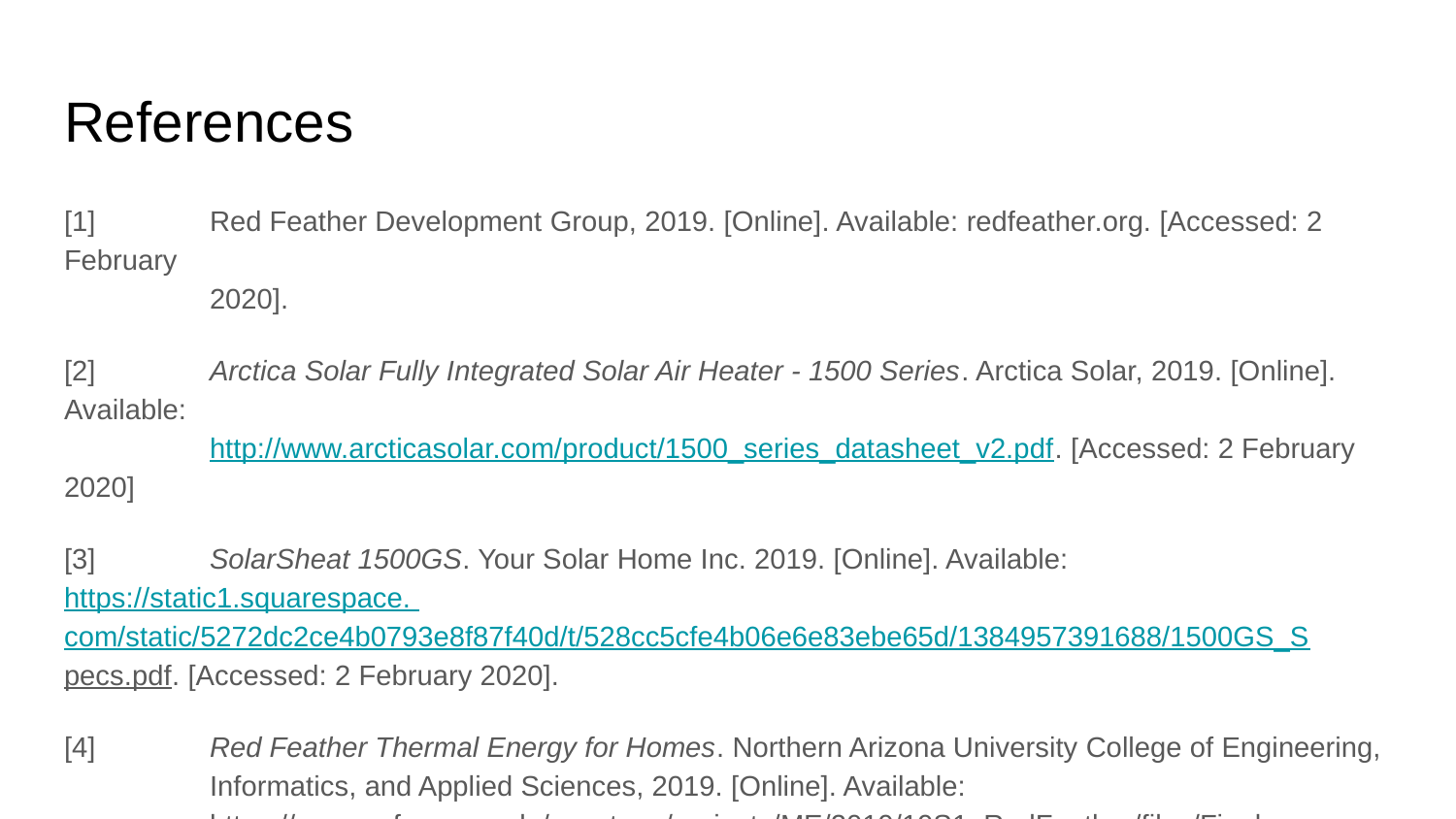

# References
[1]	Red Feather Development Group, 2019. [Online]. Available: redfeather.org. [Accessed: 2 February
	2020].
[2]	Arctica Solar Fully Integrated Solar Air Heater - 1500 Series. Arctica Solar, 2019. [Online]. Available:
	http://www.arcticasolar.com/product/1500_series_datasheet_v2.pdf. [Accessed: 2 February 2020]
[3]	SolarSheat 1500GS. Your Solar Home Inc. 2019. [Online]. Available:https://static1.squarespace.
	com/static/5272dc2ce4b0793e8f87f40d/t/528cc5cfe4b06e6e83ebe65d/1384957391688/1500GS_S
	pecs.pdf. [Accessed: 2 February 2020].
[4]	Red Feather Thermal Energy for Homes. Northern Arizona University College of Engineering,
	Informatics, and Applied Sciences, 2019. [Online]. Available:
	https://www.cefns.nau.edu/capstone/projects/ME/2019/19S1_RedFeather/files/Final%20Poster.pdf